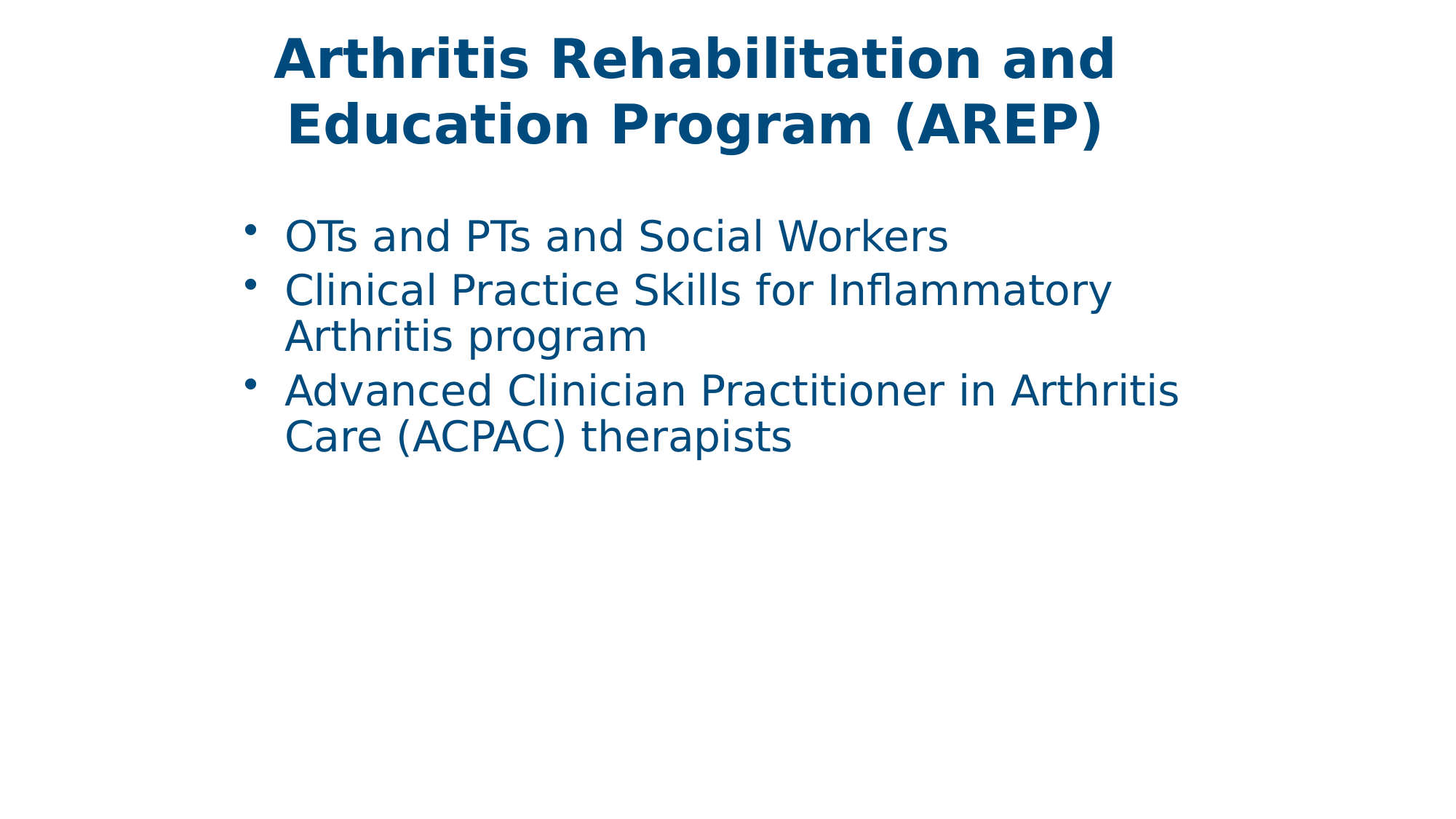

Arthritis Rehabilitation and Education Program (AREP)
OTs and PTs and Social Workers
Clinical Practice Skills for Inflammatory Arthritis program
Advanced Clinician Practitioner in Arthritis Care (ACPAC) therapists